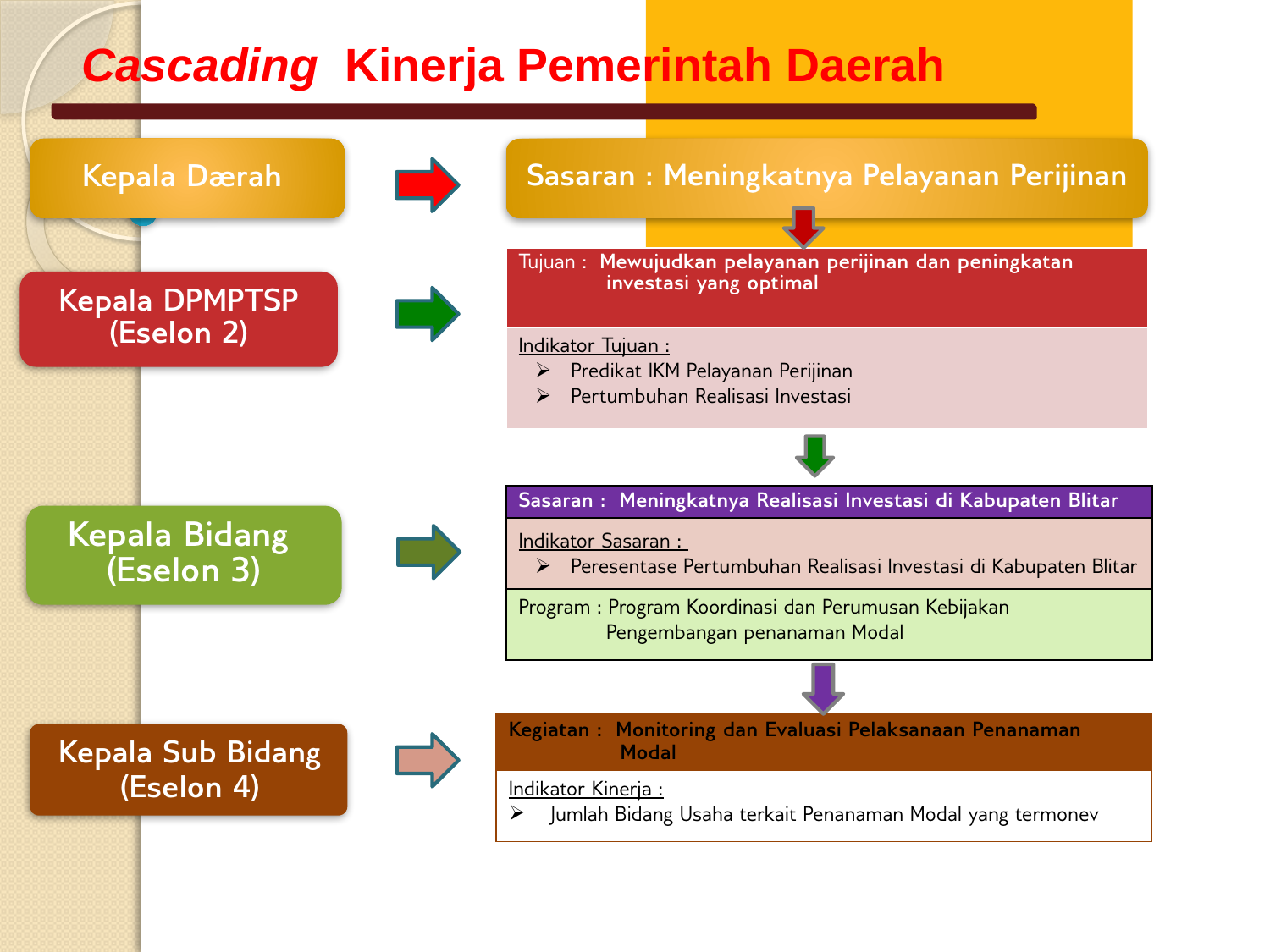

Cascading  Kinerja Pemerintah Daerah

Kepala Daerah
Sasaran : Meningkatnya Pelayanan Perijinan

| Tujuan : Mewujudkan pelayanan perijinan dan peningkatan investasi yang optimal |
| --- |
| Indikator Tujuan : Predikat IKM Pelayanan Perijinan Pertumbuhan Realisasi Investasi |
Kepala DPMPTSP
(Eselon 2)

| Sasaran : Meningkatnya Realisasi Investasi di Kabupaten Blitar |
| --- |
| Indikator Sasaran : Peresentase Pertumbuhan Realisasi Investasi di Kabupaten Blitar |
| Program : Program Koordinasi dan Perumusan Kebijakan Pengembangan penanaman Modal |
Kepala Bidang
(Eselon 3)

| Kegiatan : Monitoring dan Evaluasi Pelaksanaan Penanaman Modal |
| --- |
| Indikator Kinerja : Jumlah Bidang Usaha terkait Penanaman Modal yang termonev |
Kepala Sub Bidang (Eselon 4)